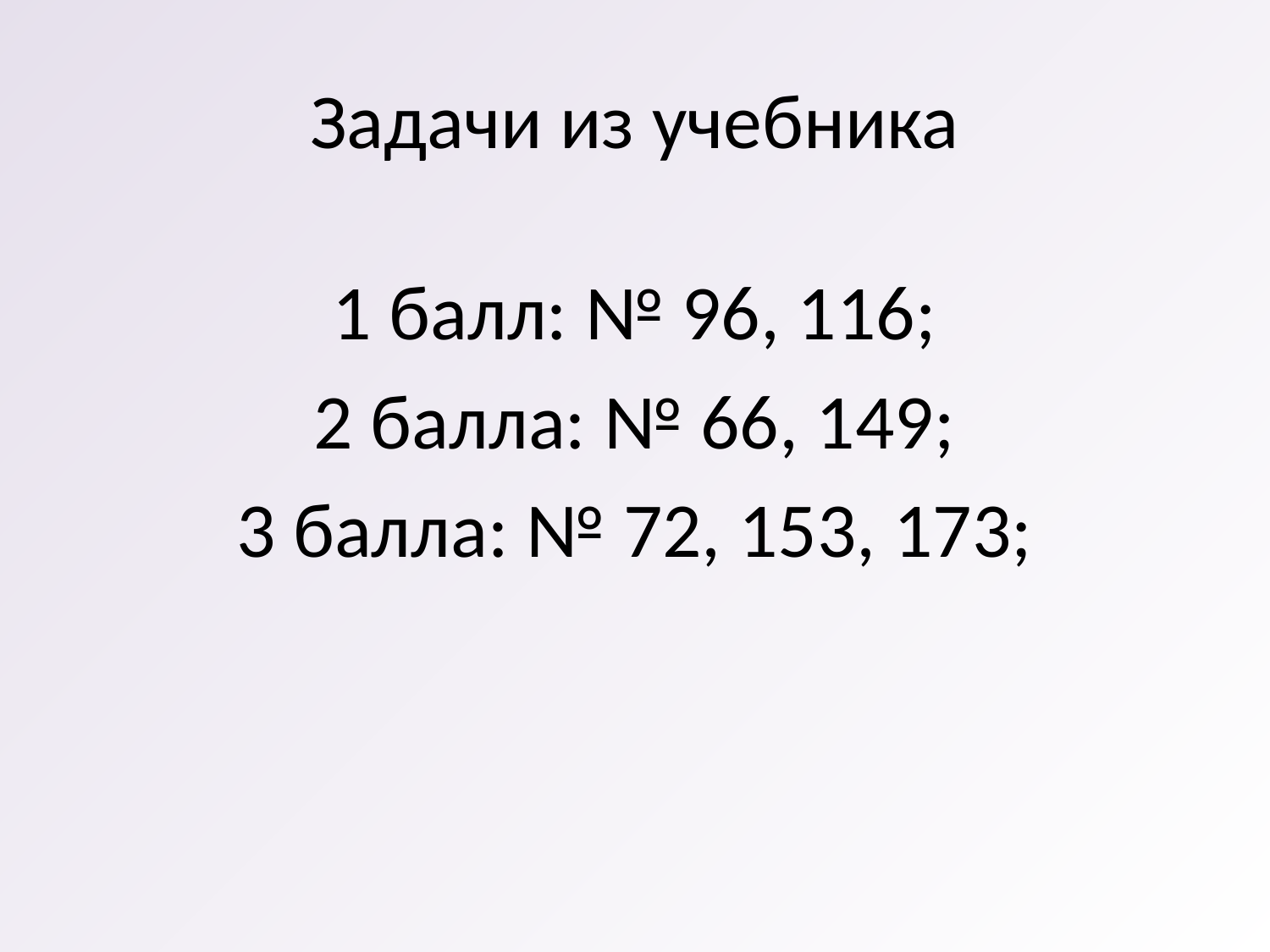

Задачи из учебника
1 балл: № 96, 116;
2 балла: № 66, 149;
3 балла: № 72, 153, 173;